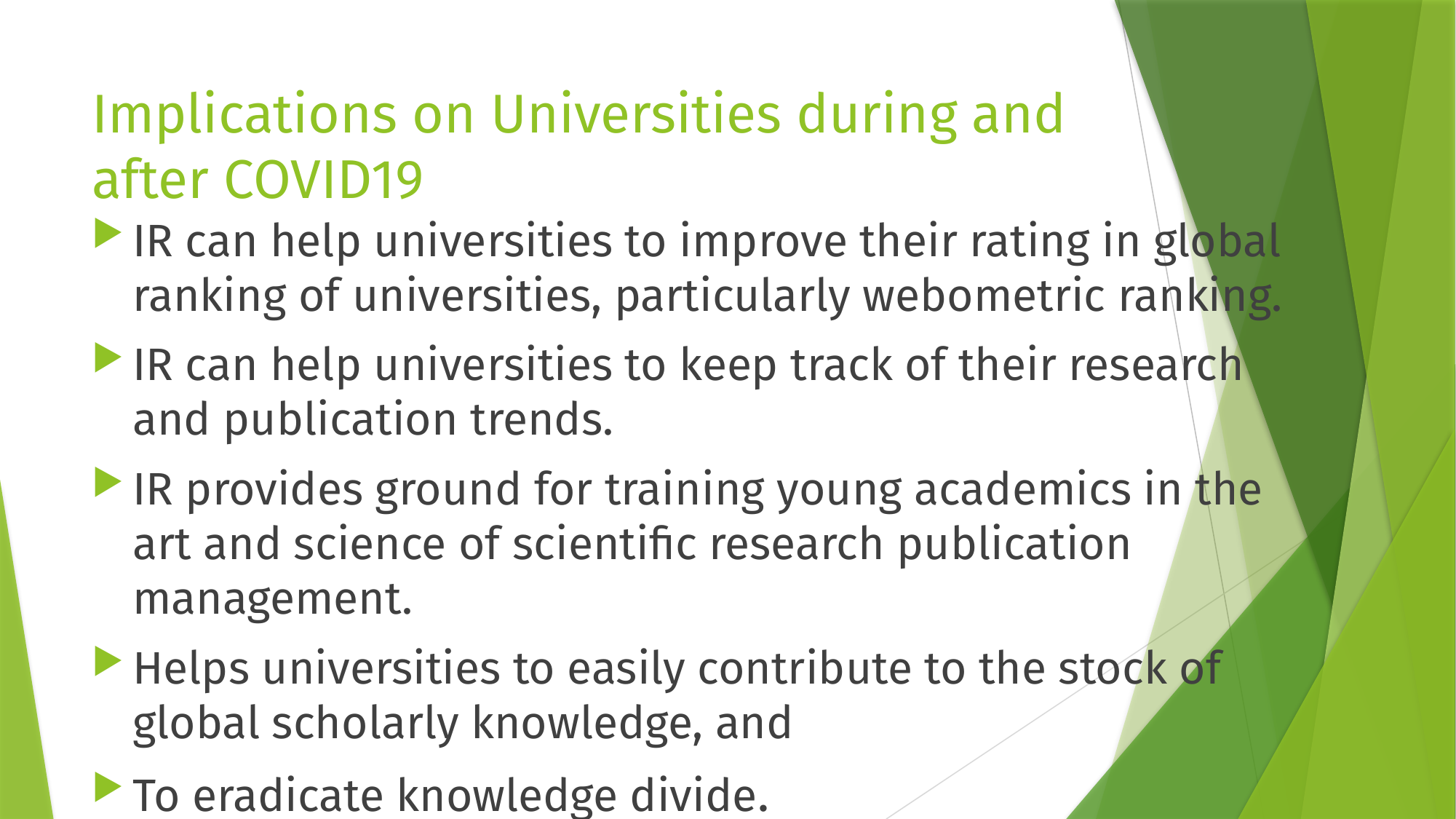

# Implications on Universities during and after COVID19
IR can help universities to improve their rating in global ranking of universities, particularly webometric ranking.
IR can help universities to keep track of their research and publication trends.
IR provides ground for training young academics in the art and science of scientific research publication management.
Helps universities to easily contribute to the stock of global scholarly knowledge, and
To eradicate knowledge divide.